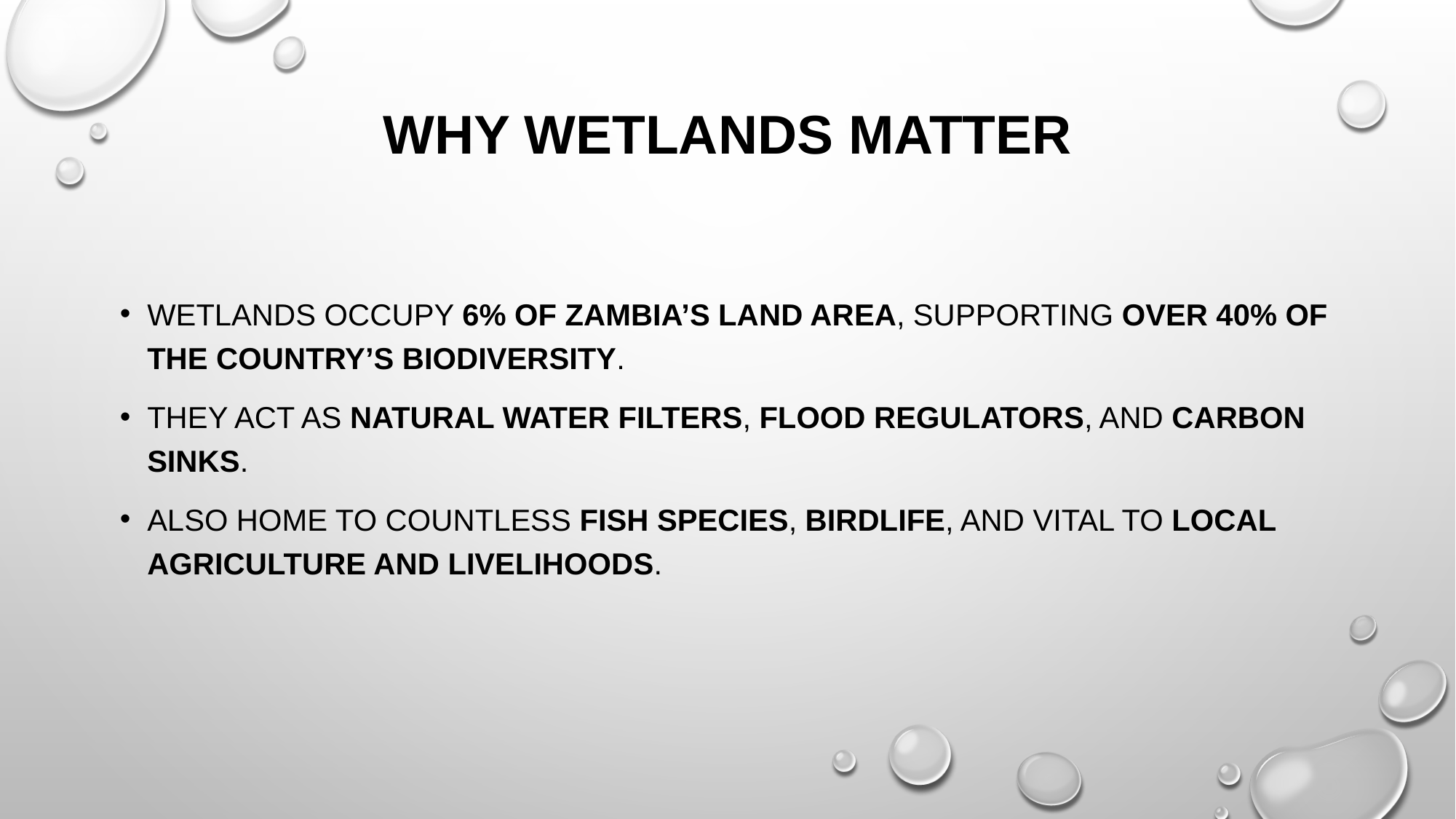

# Why Wetlands Matter
Wetlands occupy 6% of Zambia’s land area, supporting over 40% of the country’s biodiversity.
They act as natural water filters, flood regulators, and carbon sinks.
Also home to countless fish species, birdlife, and vital to local agriculture and livelihoods.